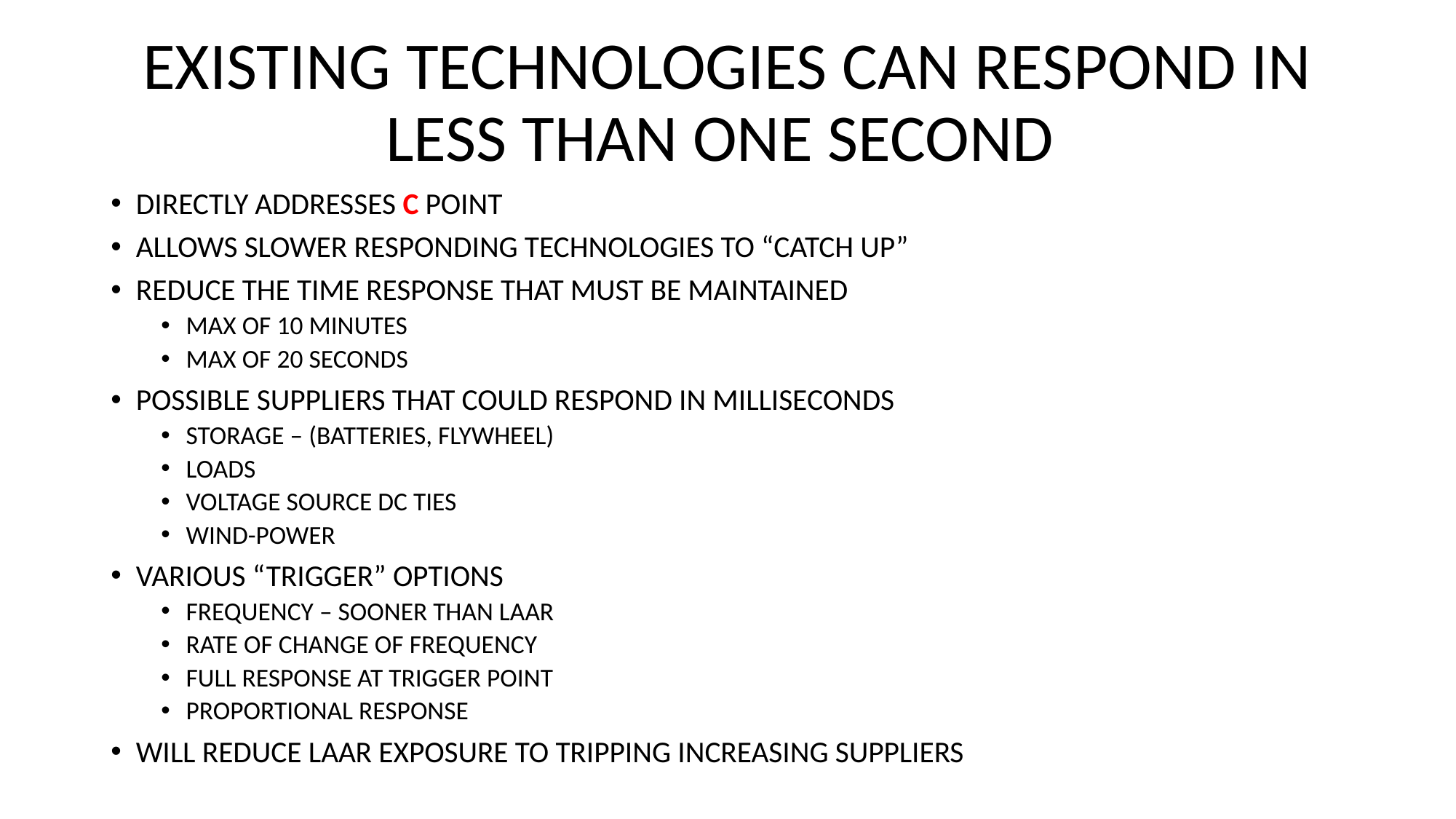

# EXISTING TECHNOLOGIES CAN RESPOND IN LESS THAN ONE SECOND
DIRECTLY ADDRESSES C POINT
ALLOWS SLOWER RESPONDING TECHNOLOGIES TO “CATCH UP”
REDUCE THE TIME RESPONSE THAT MUST BE MAINTAINED
MAX OF 10 MINUTES
MAX OF 20 SECONDS
POSSIBLE SUPPLIERS THAT COULD RESPOND IN MILLISECONDS
STORAGE – (BATTERIES, FLYWHEEL)
LOADS
VOLTAGE SOURCE DC TIES
WIND-POWER
VARIOUS “TRIGGER” OPTIONS
FREQUENCY – SOONER THAN LAAR
RATE OF CHANGE OF FREQUENCY
FULL RESPONSE AT TRIGGER POINT
PROPORTIONAL RESPONSE
WILL REDUCE LAAR EXPOSURE TO TRIPPING INCREASING SUPPLIERS